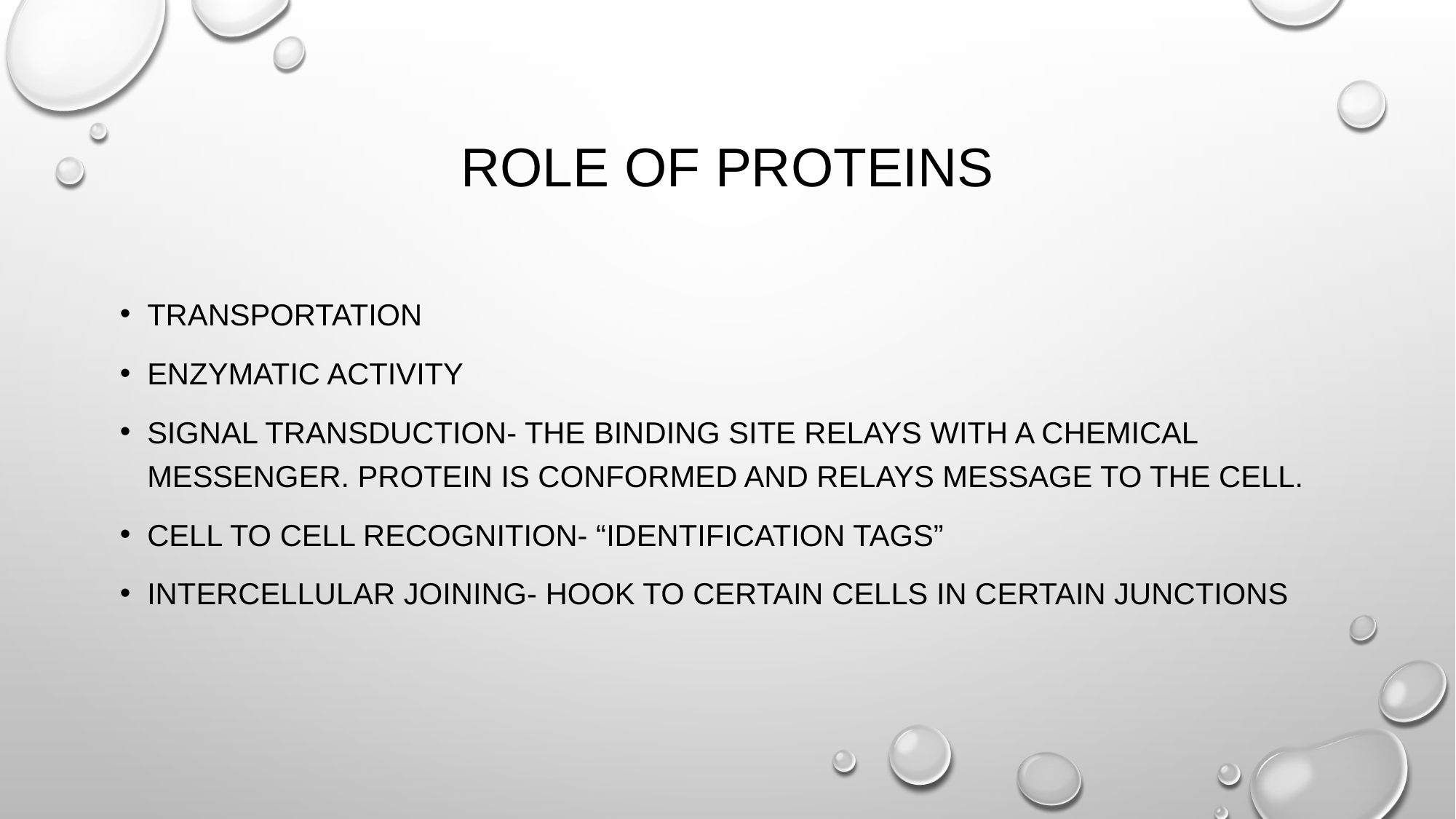

# Role of Proteins
Transportation
Enzymatic Activity
Signal Transduction- the binding site relays with a chemical messenger. Protein is conformed and relays message to the cell.
Cell to cell recognition- “identification tags”
Intercellular joining- hook to certain cells in certain junctions